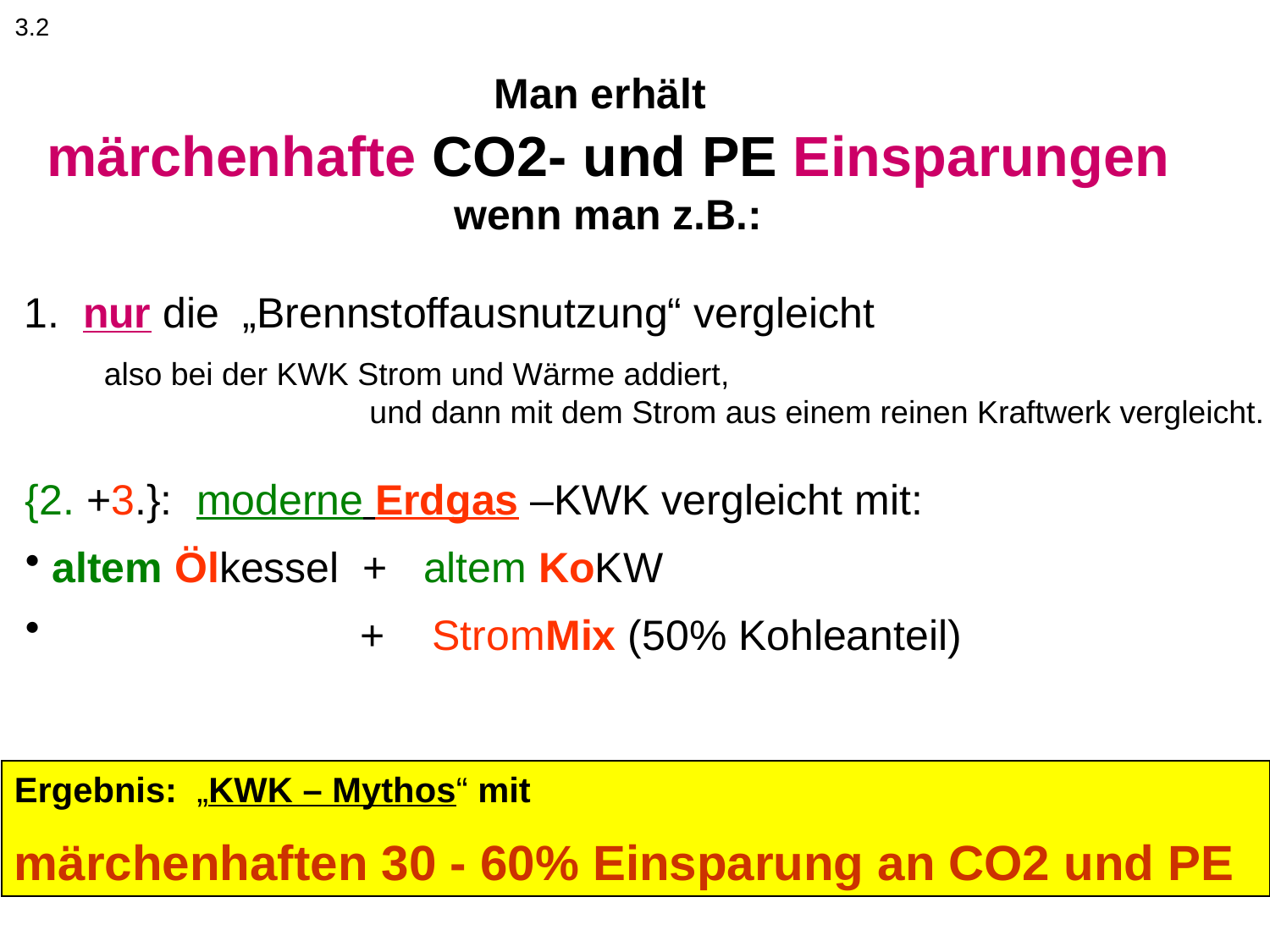

3.2
Man erhält
märchenhafte CO2- und PE Einsparungen
wenn man z.B.:
1.  nur die  „Brennstoffausnutzung“ vergleicht

         also bei der KWK Strom und Wärme addiert,
                                       und dann mit dem Strom aus einem reinen Kraftwerk vergleicht.
{2. +3.}:  moderne Erdgas –KWK vergleicht mit:
 altem Ölkessel  +   altem KoKW
                           +    StromMix (50% Kohleanteil)

Ergebnis:  „KWK – Mythos“ mit
märchenhaften 30 - 60% Einsparung an CO2 und PE